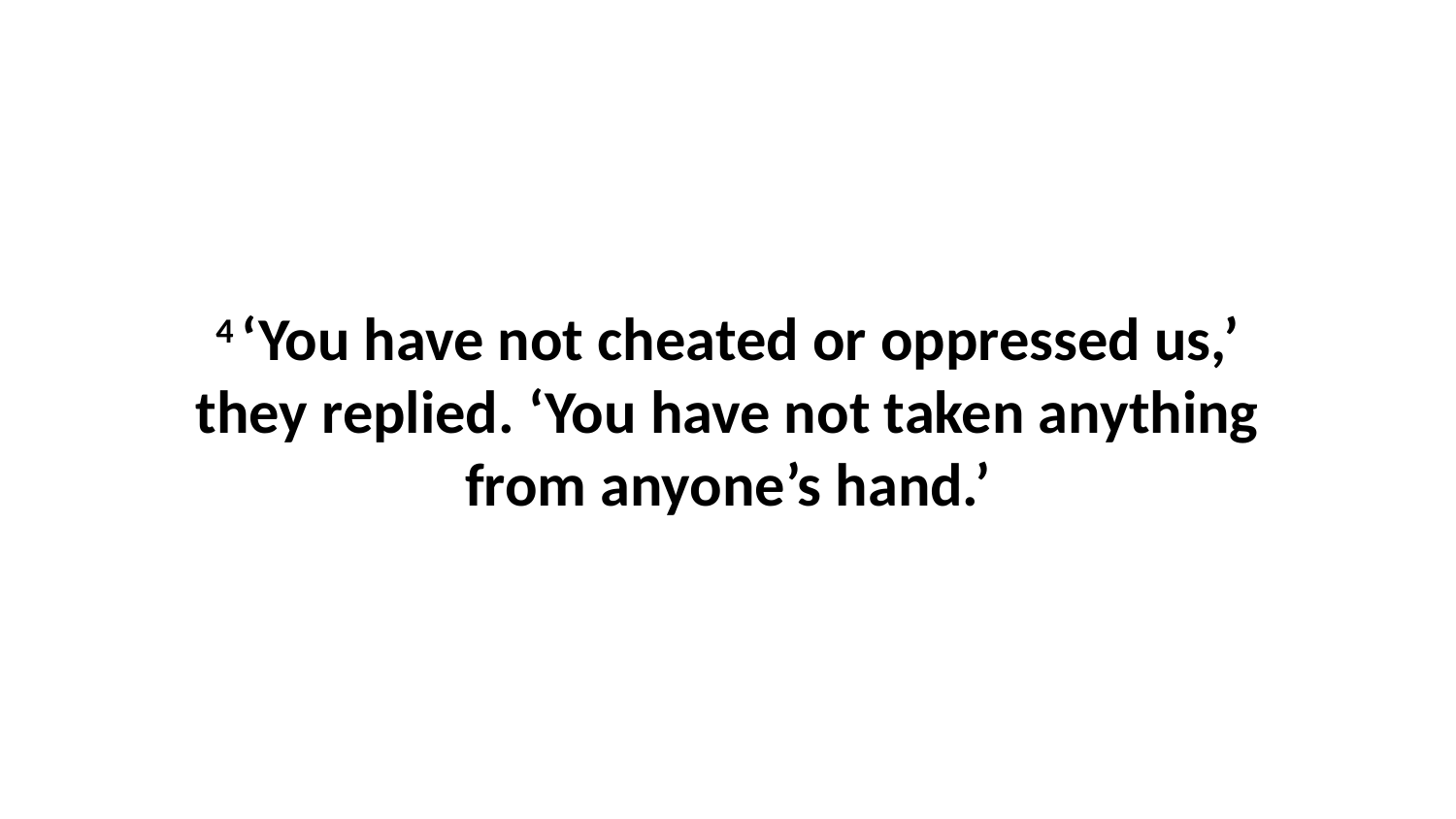

4 ‘You have not cheated or oppressed us,’ they replied. ‘You have not taken anything from anyone’s hand.’